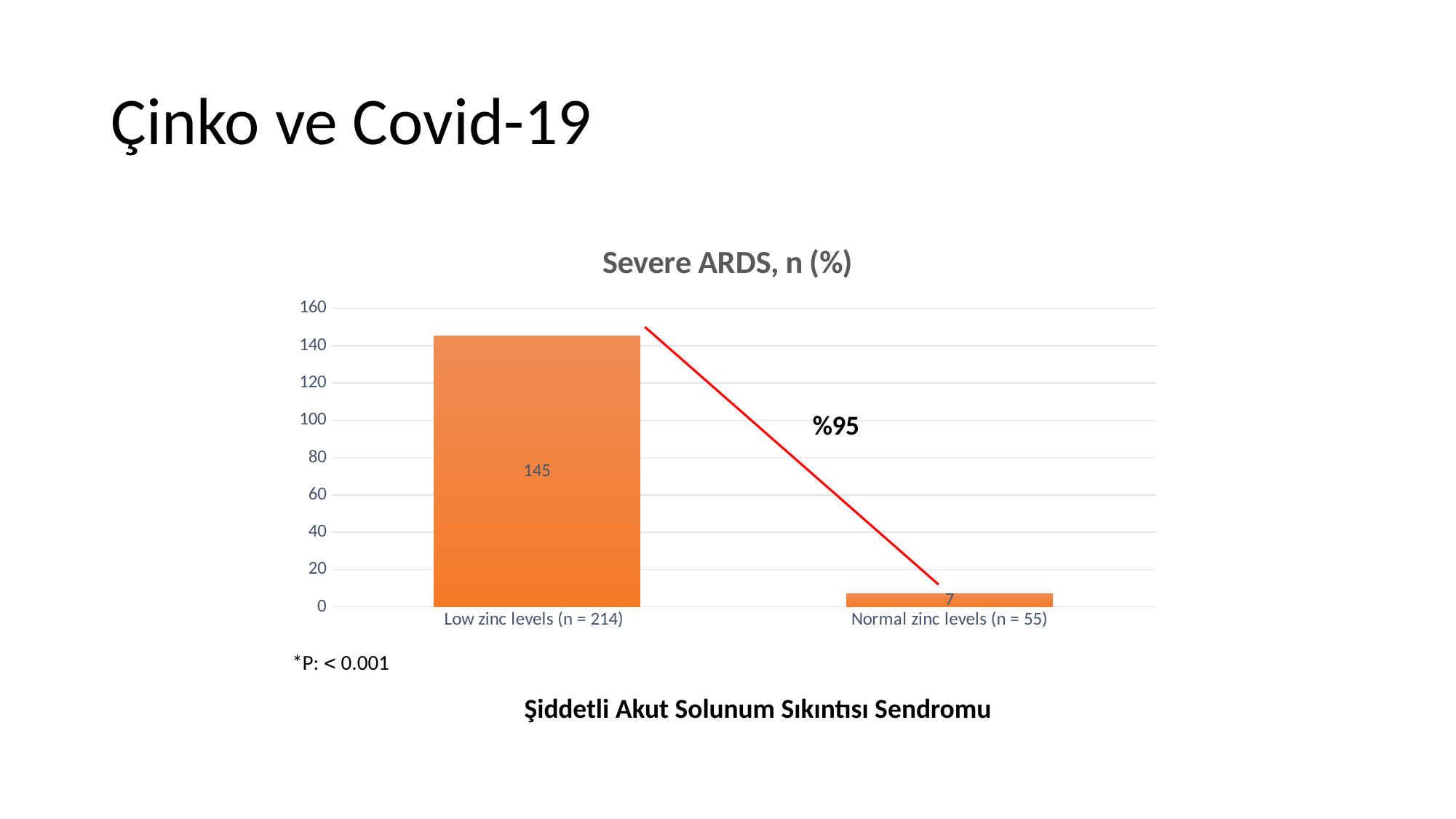

# Çinko ve Covid-19

### Chart: Severe ARDS, n (%)

| Category | 	 |
|---|---|
| Low zinc levels (n = 214)	 | 145.0 |
| Normal zinc levels (n = 55) | 7.0 |
*P: < 0.001
Şiddetli Akut Solunum Sıkıntısı Sendromu